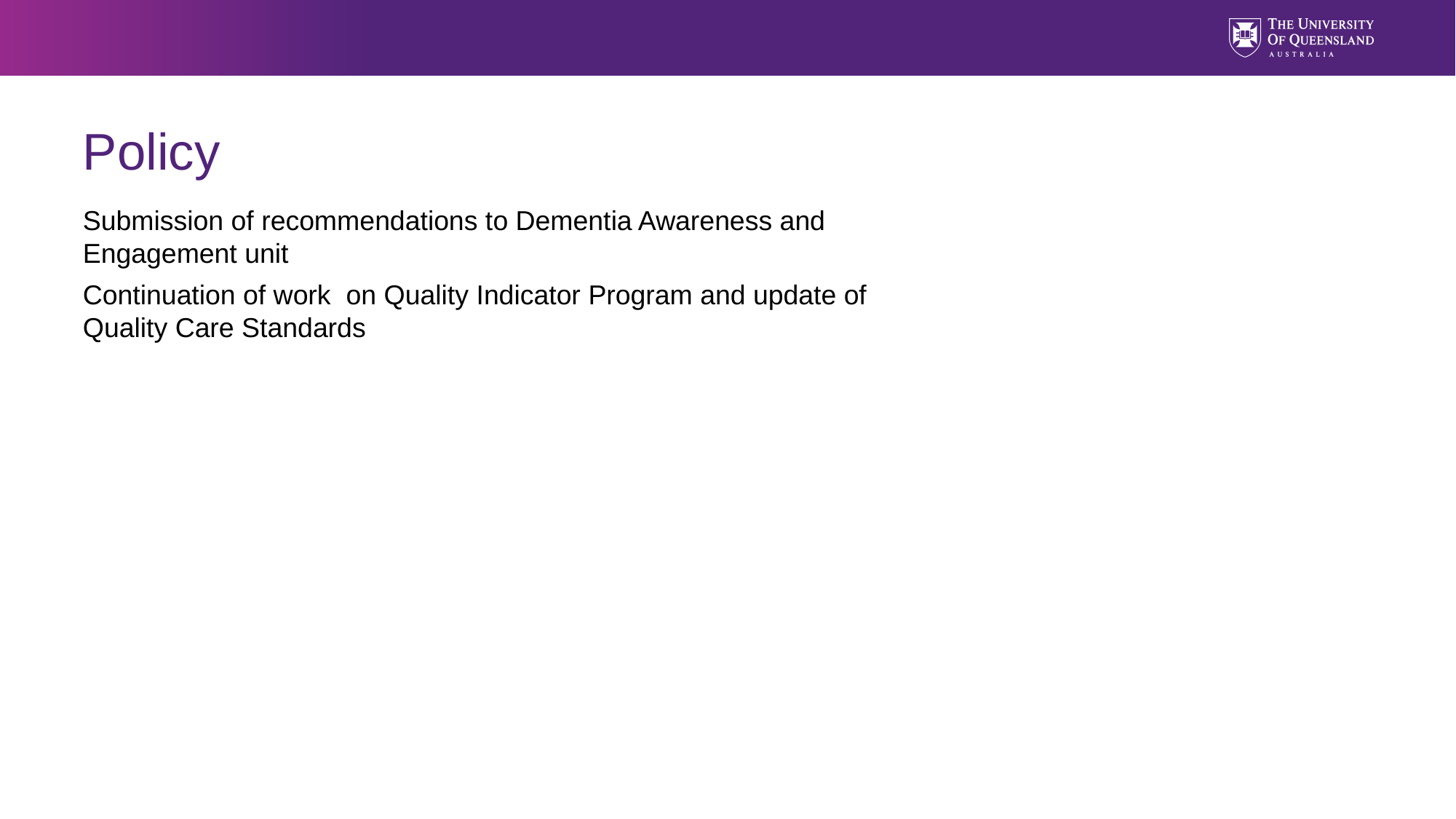

# Policy
Submission of recommendations to Dementia Awareness and Engagement unit
Continuation of work  on Quality Indicator Program and update of Quality Care Standards